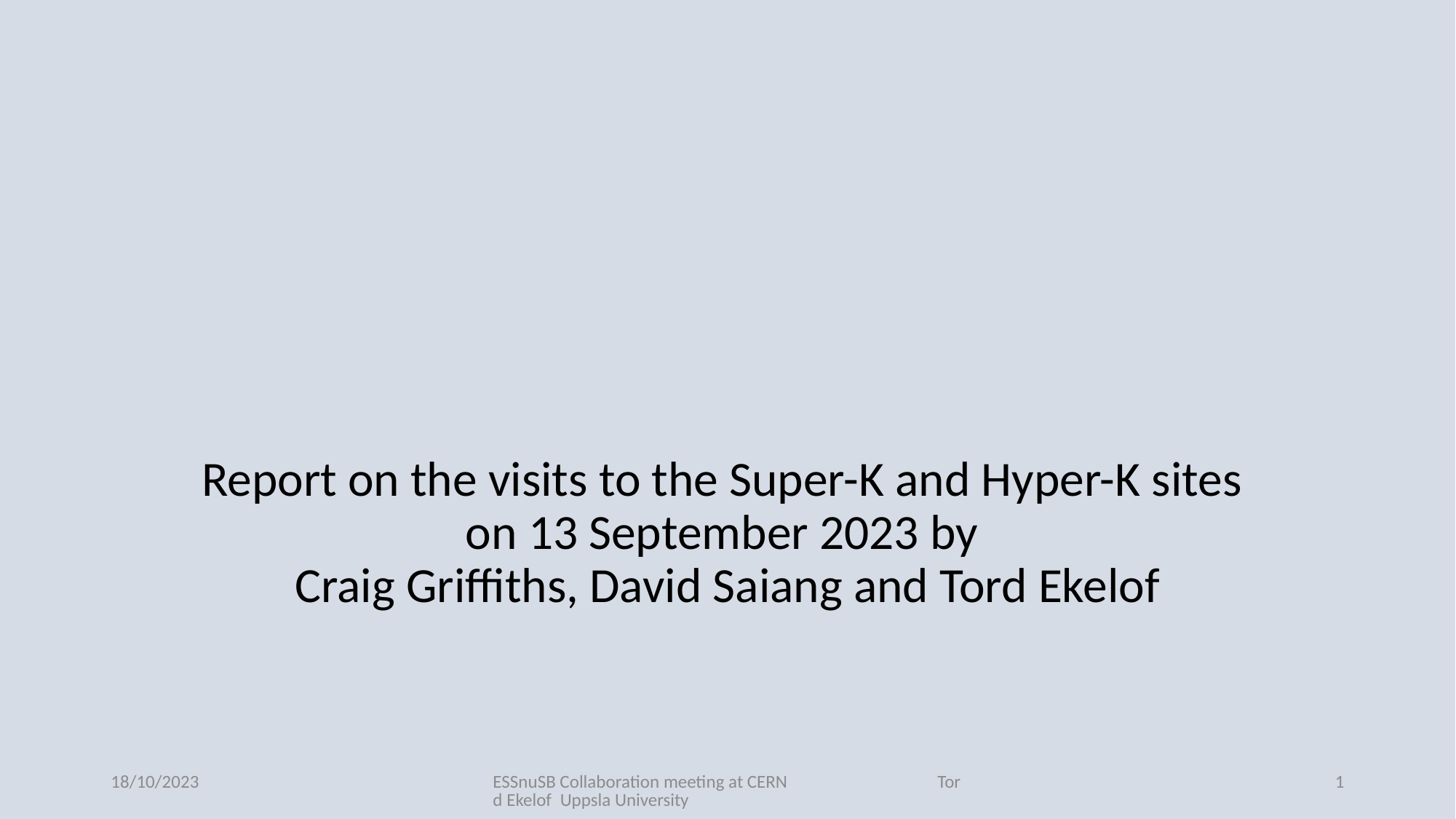

# Report on the visits to the Super-K and Hyper-K sites on 13 September 2023 by Craig Griffiths, David Saiang and Tord Ekelof
18/10/2023
ESSnuSB Collaboration meeting at CERN                                    Tord Ekelof  Uppsla University
1